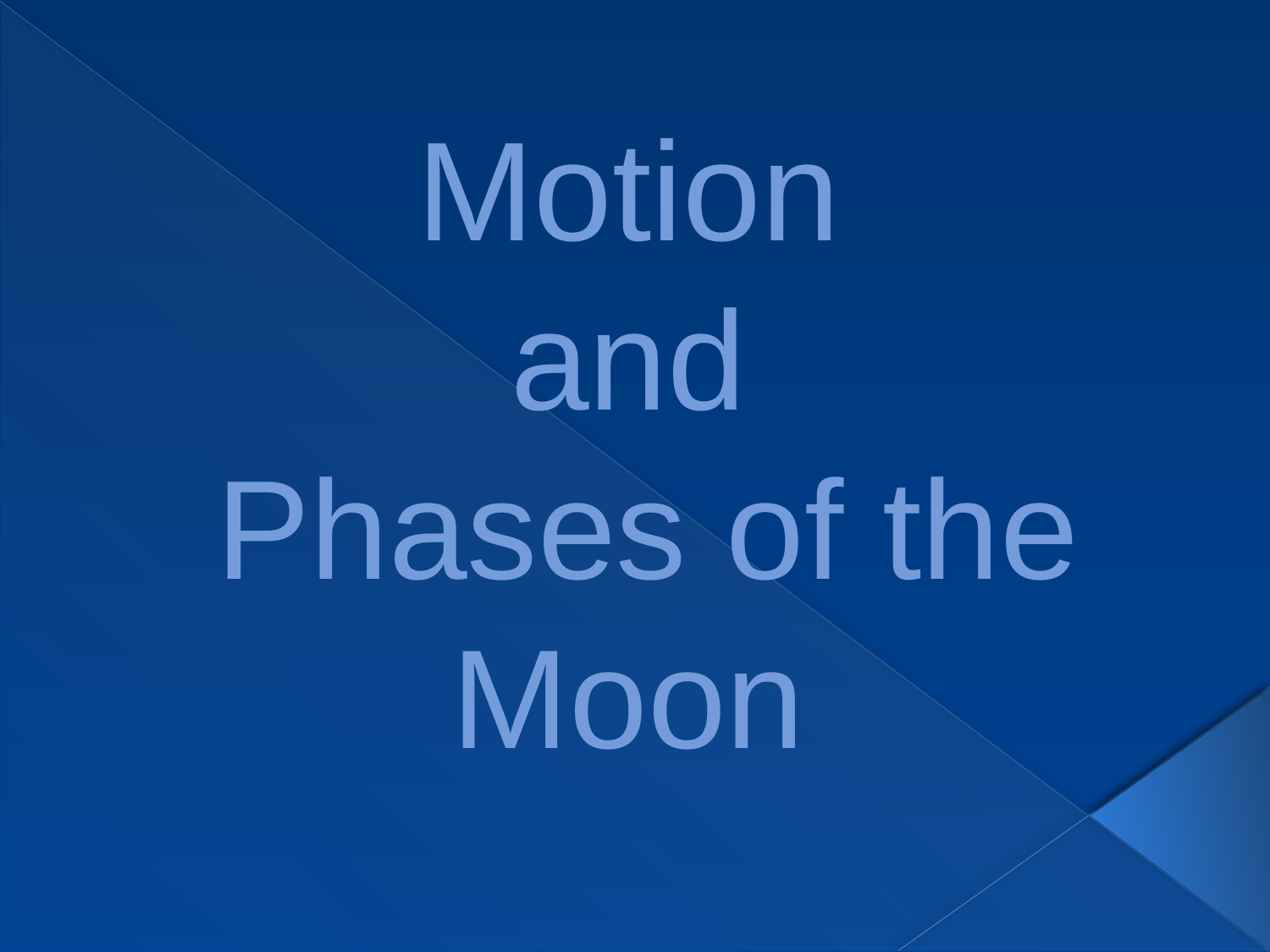

# Motion and Phases of the Moon